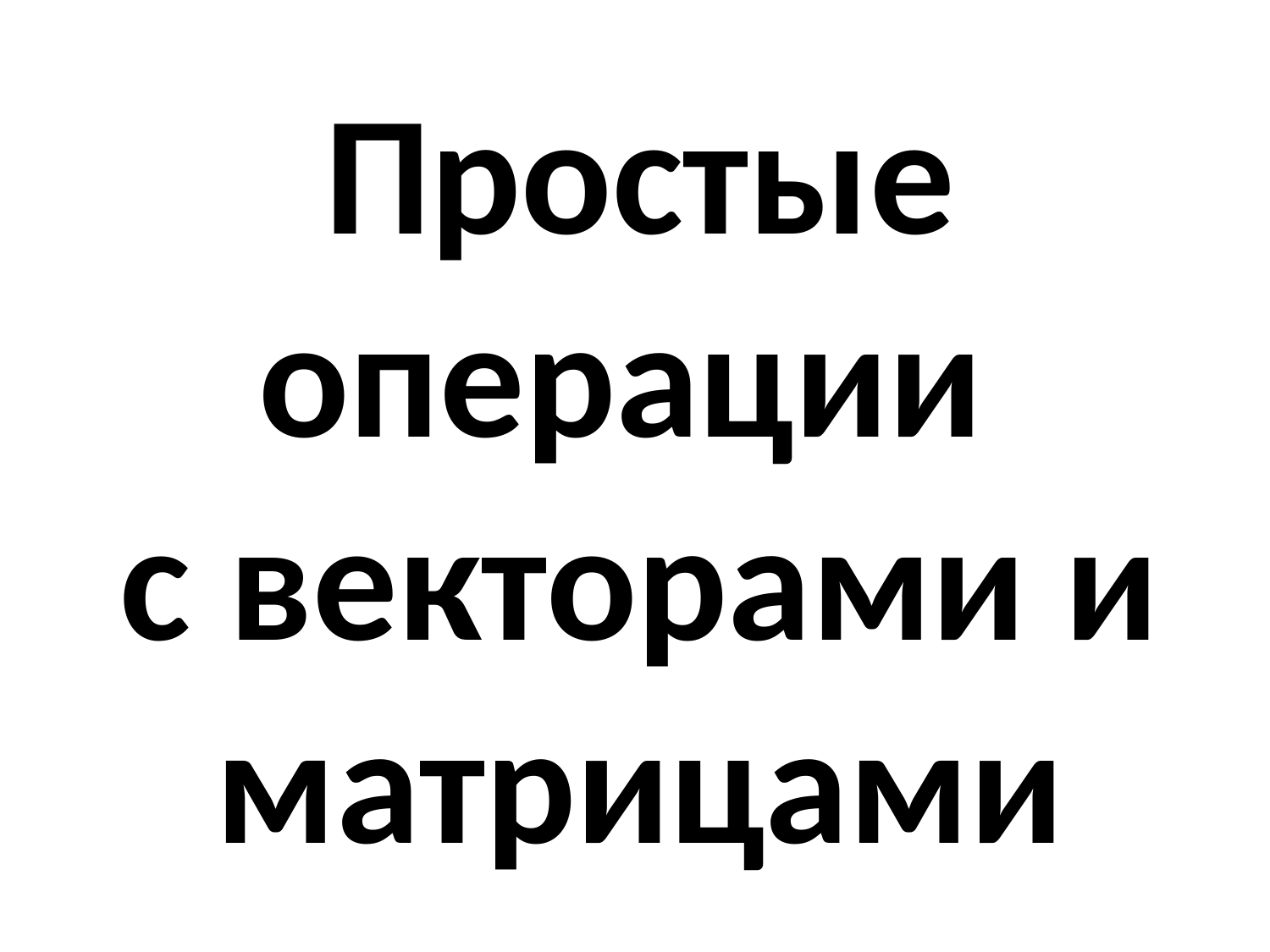

# Простые операции с векторами и матрицами